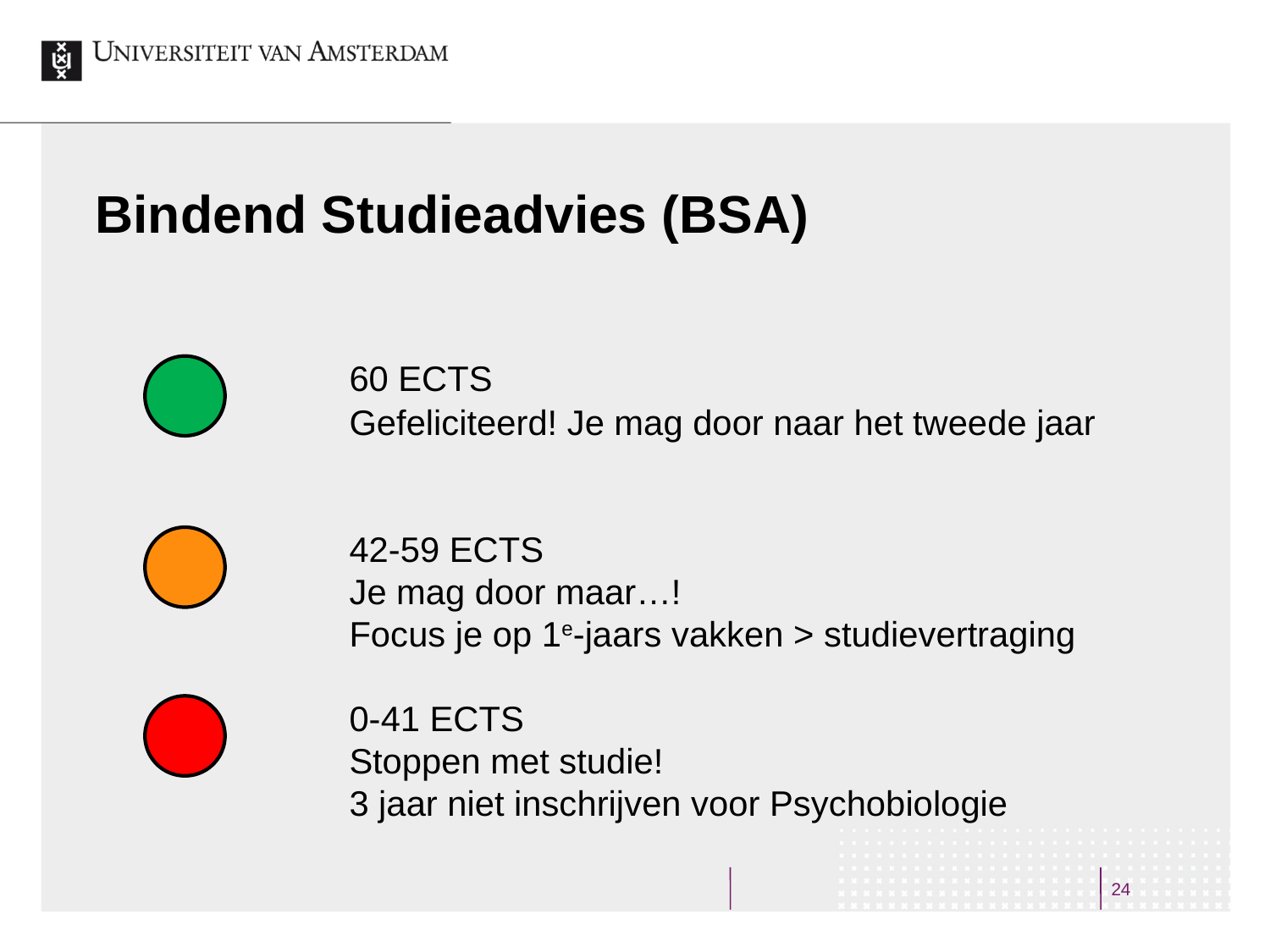

# Bindend Studieadvies (BSA)
		60 ECTS
		Gefeliciteerd! Je mag door naar het tweede jaar

		42-59 ECTS
		Je mag door maar…!
		Focus je op 1e-jaars vakken > studievertraging
		0-41 ECTS
		Stoppen met studie!
		3 jaar niet inschrijven voor Psychobiologie

24